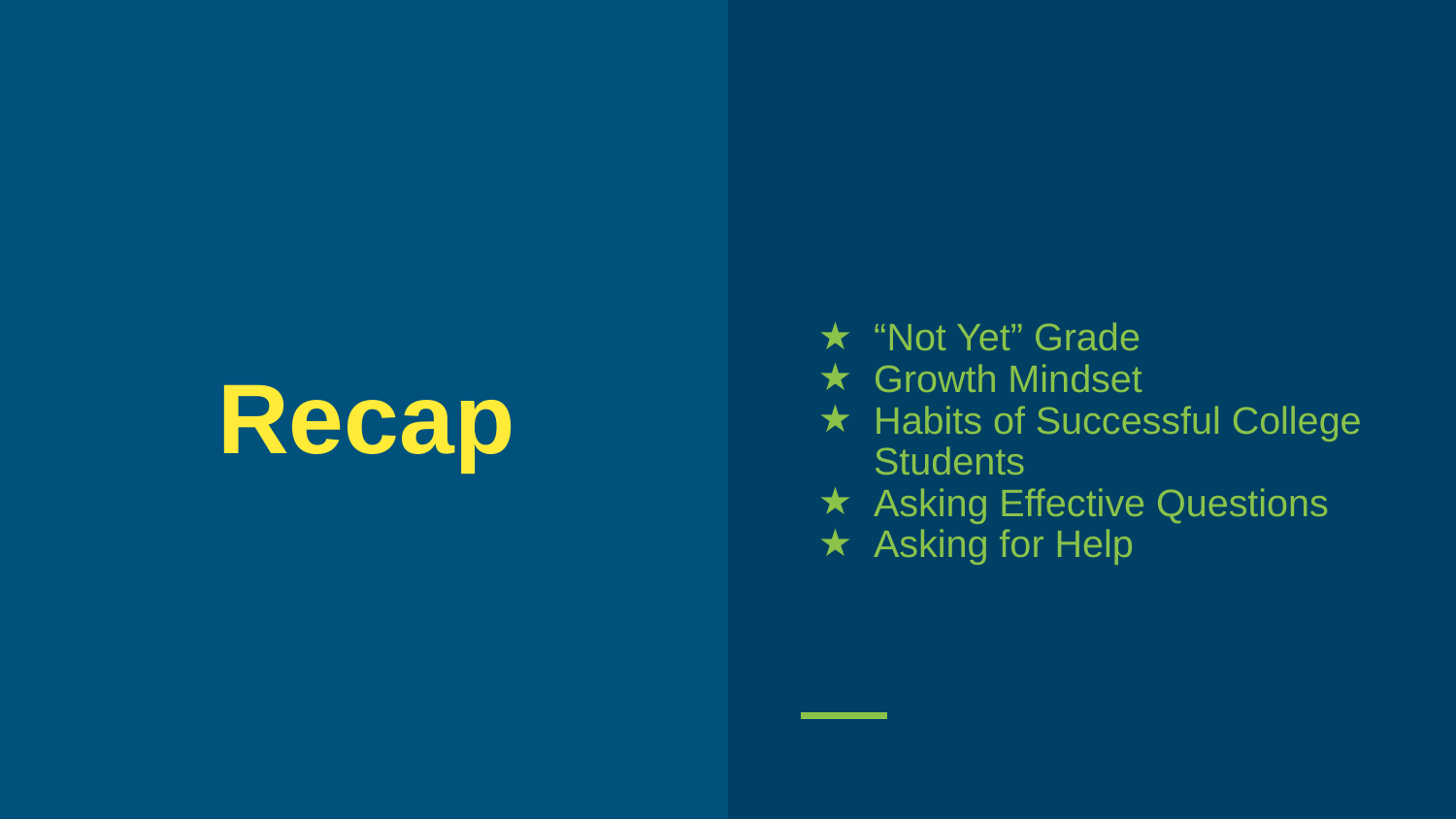

“Not Yet” Grade
Growth Mindset
Habits of Successful College Students
Asking Effective Questions
Asking for Help
# Recap